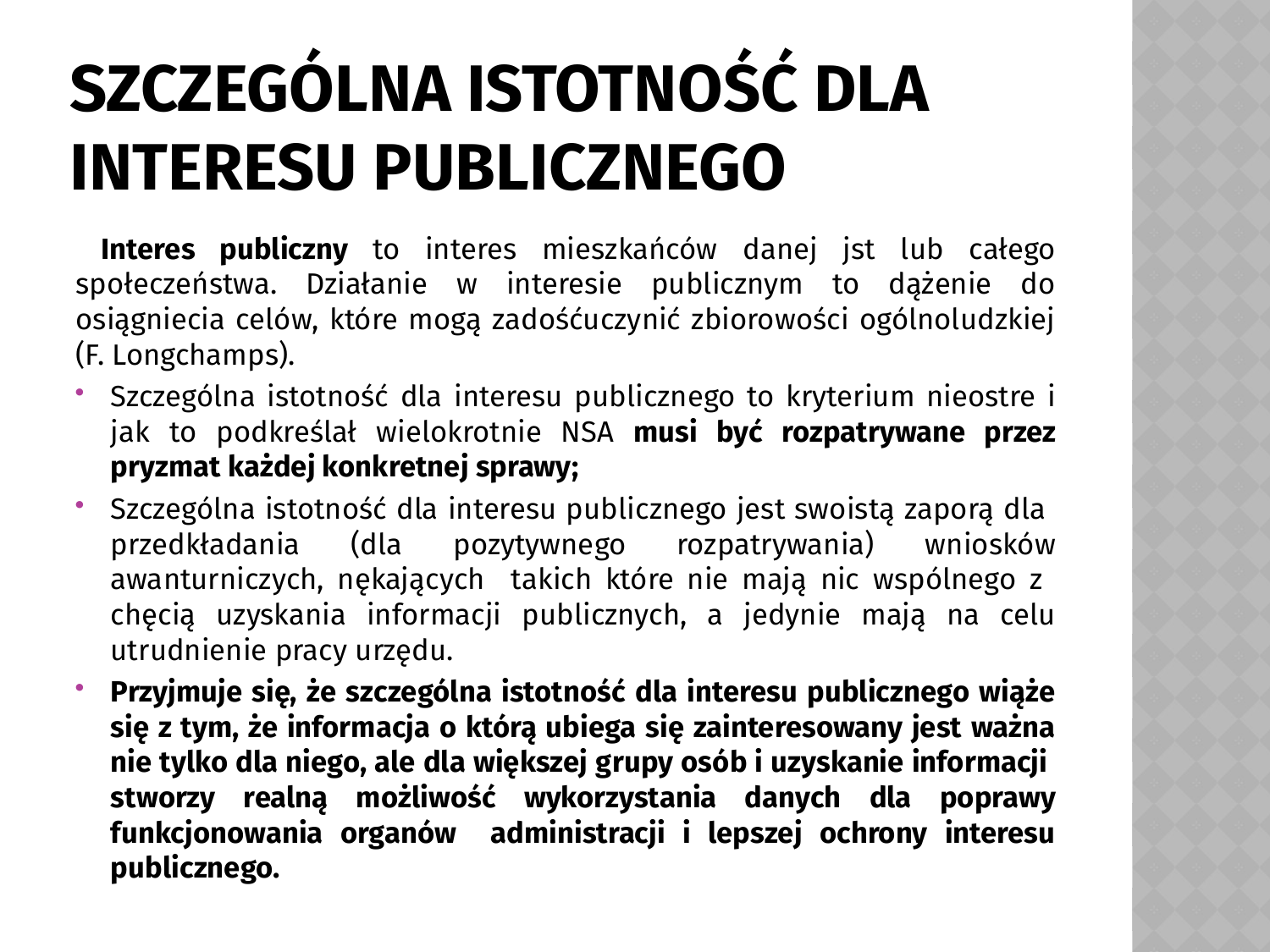

# Szczególna istotność dla interesu publicznego
 Interes publiczny to interes mieszkańców danej jst lub całego społeczeństwa. Działanie w interesie publicznym to dążenie do osiągniecia celów, które mogą zadośćuczynić zbiorowości ogólnoludzkiej (F. Longchamps).
Szczególna istotność dla interesu publicznego to kryterium nieostre i jak to podkreślał wielokrotnie NSA musi być rozpatrywane przez pryzmat każdej konkretnej sprawy;
Szczególna istotność dla interesu publicznego jest swoistą zaporą dla  przedkładania (dla pozytywnego rozpatrywania) wniosków awanturniczych, nękających  takich które nie mają nic wspólnego z  chęcią uzyskania informacji publicznych, a jedynie mają na celu utrudnienie pracy urzędu.
Przyjmuje się, że szczególna istotność dla interesu publicznego wiąże się z tym, że informacja o którą ubiega się zainteresowany jest ważna nie tylko dla niego, ale dla większej grupy osób i uzyskanie informacji  stworzy realną możliwość wykorzystania danych dla poprawy funkcjonowania organów  administracji i lepszej ochrony interesu publicznego.